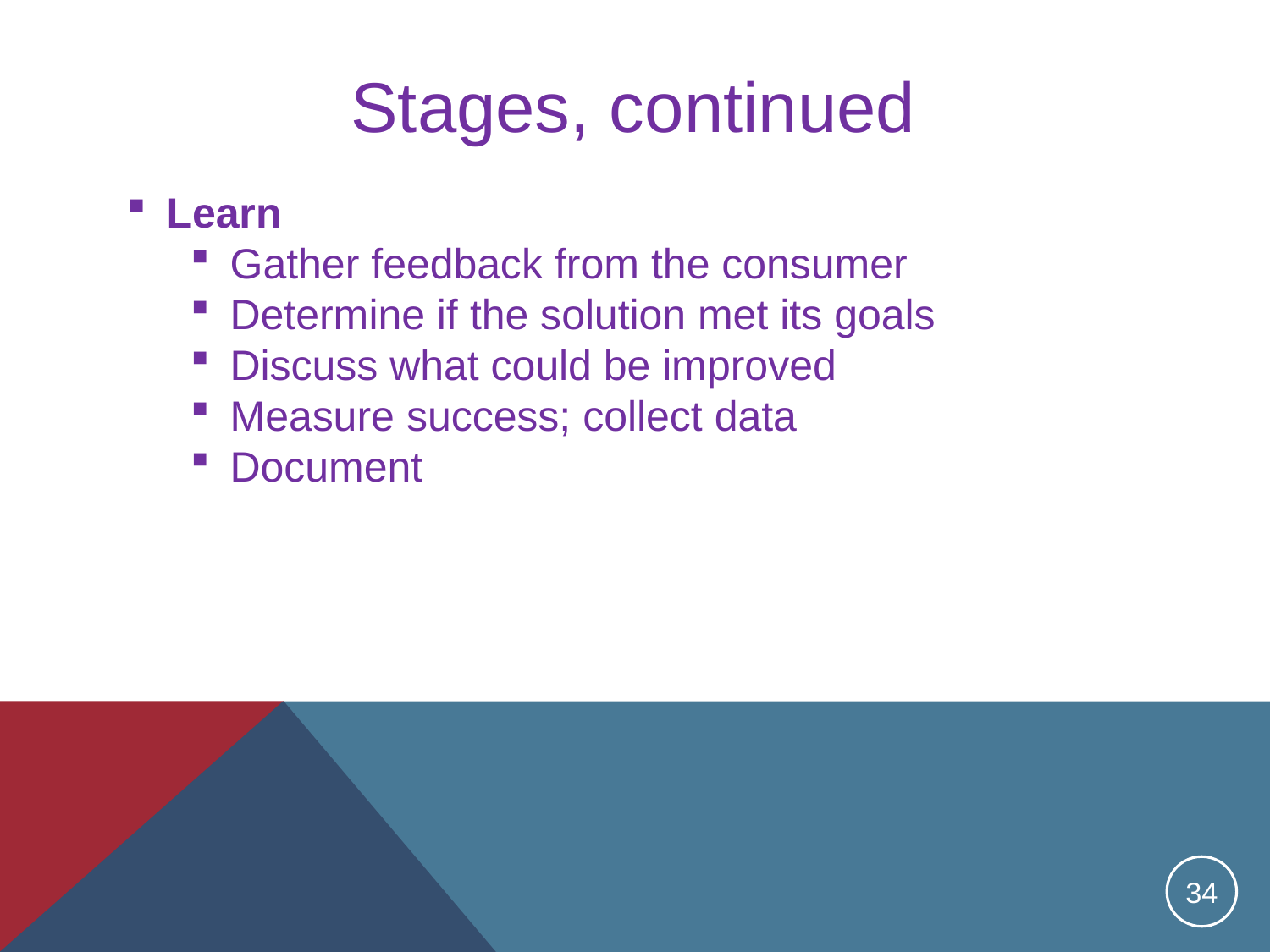

# Stages, continued
Learn
Gather feedback from the consumer
Determine if the solution met its goals
Discuss what could be improved
Measure success; collect data
Document
34